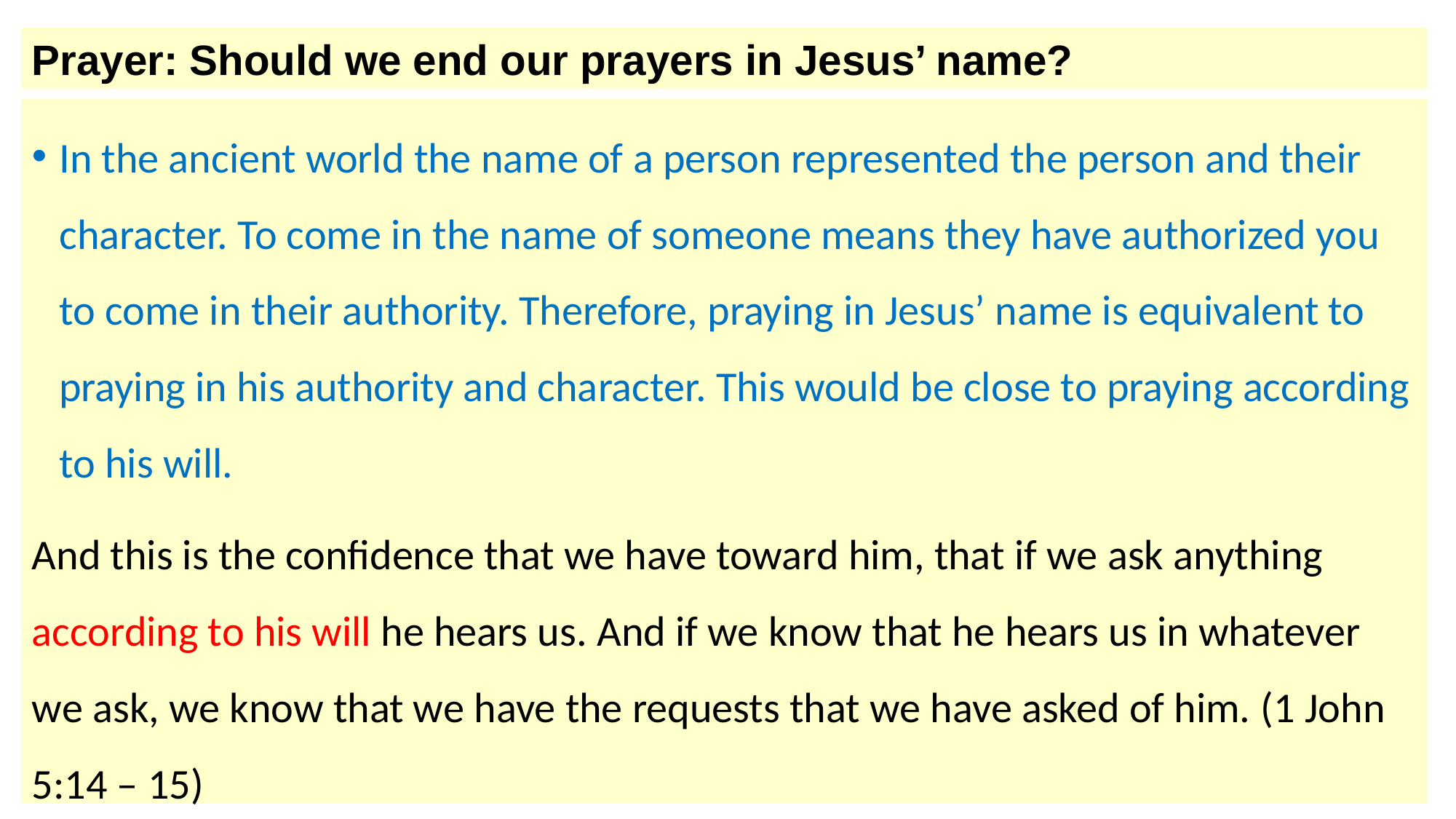

Prayer: Should we end our prayers in Jesus’ name?
In the ancient world the name of a person represented the person and their character. To come in the name of someone means they have authorized you to come in their authority. Therefore, praying in Jesus’ name is equivalent to praying in his authority and character. This would be close to praying according to his will.
And this is the confidence that we have toward him, that if we ask anything according to his will he hears us. And if we know that he hears us in whatever we ask, we know that we have the requests that we have asked of him. (1 John 5:14 – 15)